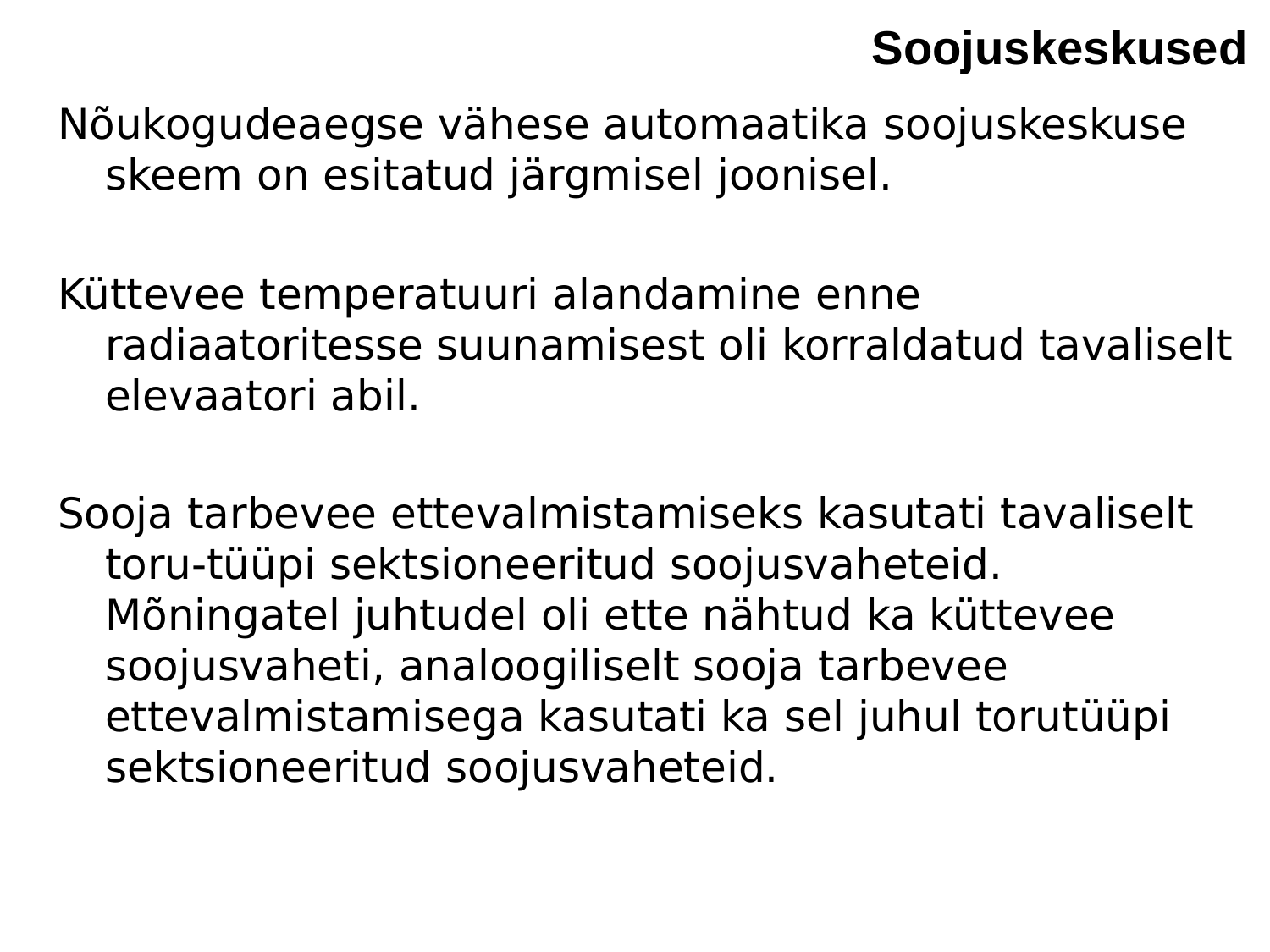

Soojuskeskused
Nõukogudeaegse vähese automaatika soojuskeskuse skeem on esitatud järgmisel joonisel.

Küttevee temperatuuri alandamine enne radiaatoritesse suunamisest oli korraldatud tavaliselt elevaatori abil.

Sooja tarbevee ettevalmistamiseks kasutati tavaliselt toru-tüüpi sektsioneeritud soojusvaheteid. Mõningatel juhtudel oli ette nähtud ka küttevee soojusvaheti, analoogiliselt sooja tarbevee ettevalmistamisega kasutati ka sel juhul torutüüpi sektsioneeritud soojusvaheteid.